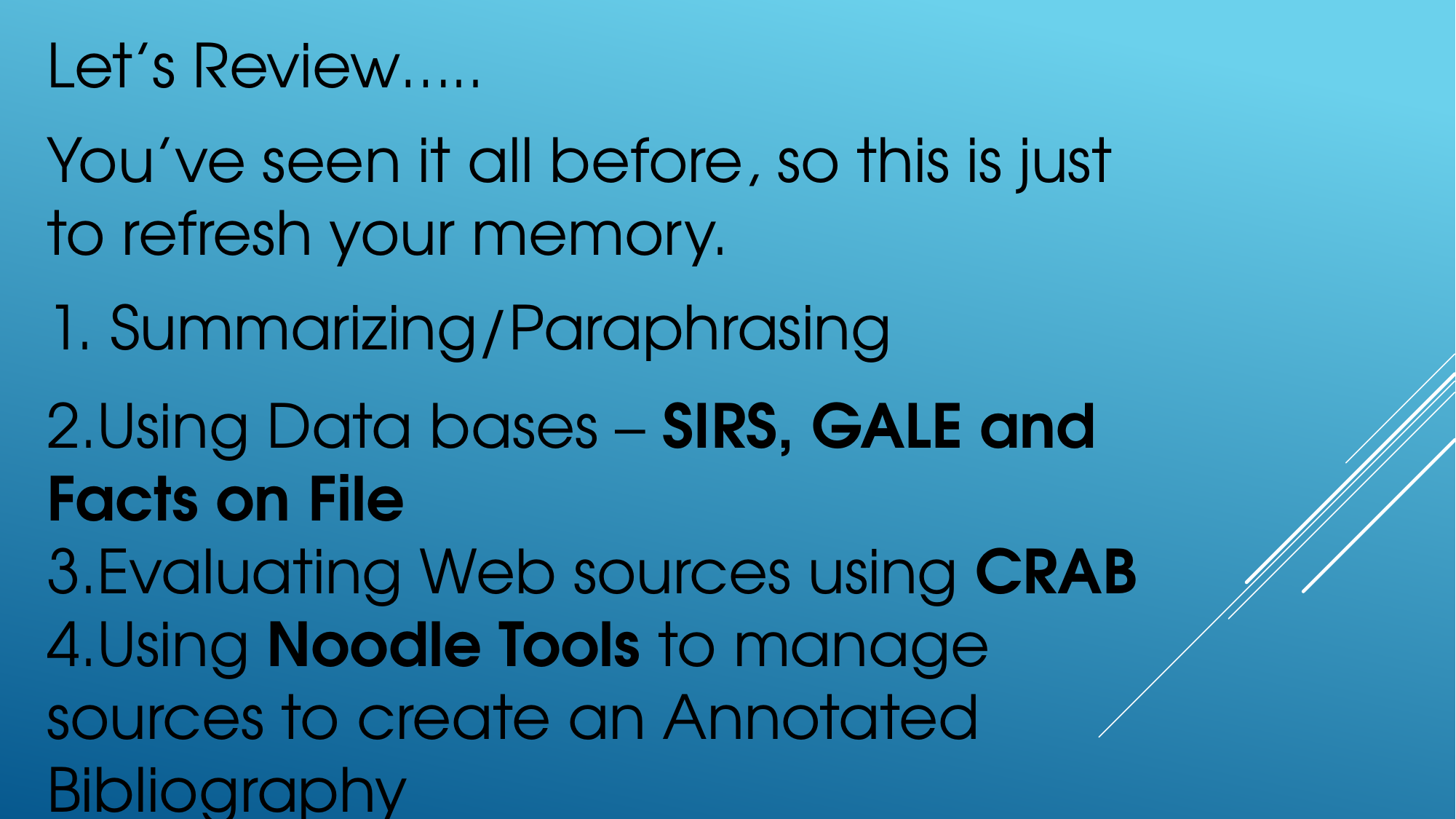

Let’s Review…..

You’ve seen it all before, so this is just
to refresh your memory.

1. Summarizing/Paraphrasing

2.Using Data bases – SIRS, GALE and Facts on File
3.Evaluating Web sources using CRAB
4.Using Noodle Tools to manage sources to create an Annotated Bibliography